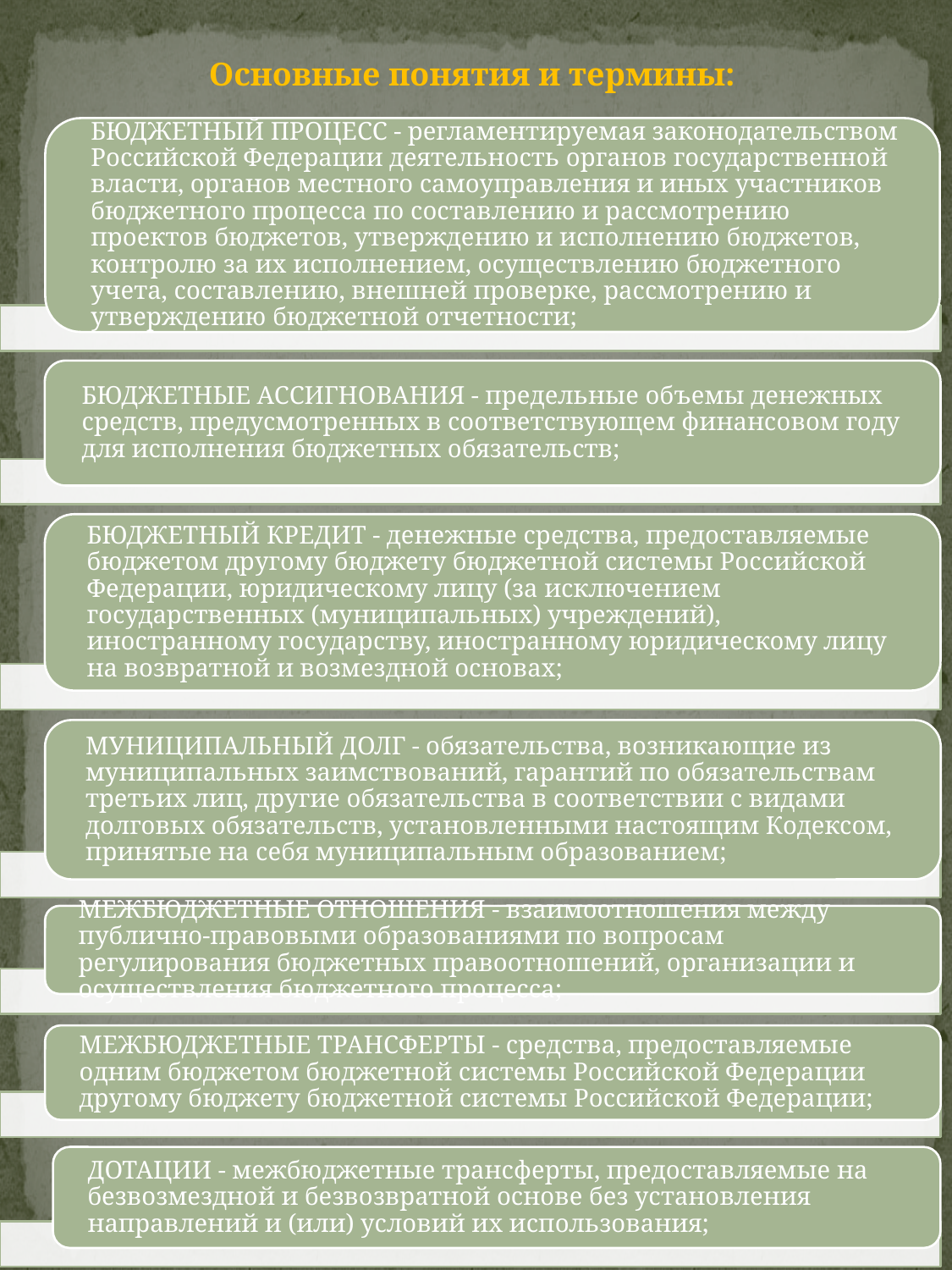

Основные понятия и термины:
БЮДЖЕТНЫЙ ПРОЦЕСС - регламентируемая законодательством Российской Федерации деятельность органов государственной власти, органов местного самоуправления и иных участников бюджетного процесса по составлению и рассмотрению проектов бюджетов, утверждению и исполнению бюджетов, контролю за их исполнением, осуществлению бюджетного учета, составлению, внешней проверке, рассмотрению и утверждению бюджетной отчетности;
БЮДЖЕТНЫЕ АССИГНОВАНИЯ - предельные объемы денежных средств, предусмотренных в соответствующем финансовом году для исполнения бюджетных обязательств;
БЮДЖЕТНЫЙ КРЕДИТ - денежные средства, предоставляемые бюджетом другому бюджету бюджетной системы Российской Федерации, юридическому лицу (за исключением государственных (муниципальных) учреждений), иностранному государству, иностранному юридическому лицу на возвратной и возмездной основах;
МУНИЦИПАЛЬНЫЙ ДОЛГ - обязательства, возникающие из муниципальных заимствований, гарантий по обязательствам третьих лиц, другие обязательства в соответствии с видами долговых обязательств, установленными настоящим Кодексом, принятые на себя муниципальным образованием;
МЕЖБЮДЖЕТНЫЕ ОТНОШЕНИЯ - взаимоотношения между публично-правовыми образованиями по вопросам регулирования бюджетных правоотношений, организации и осуществления бюджетного процесса;
МЕЖБЮДЖЕТНЫЕ ТРАНСФЕРТЫ - средства, предоставляемые одним бюджетом бюджетной системы Российской Федерации другому бюджету бюджетной системы Российской Федерации;
ДОТАЦИИ - межбюджетные трансферты, предоставляемые на безвозмездной и безвозвратной основе без установления направлений и (или) условий их использования;